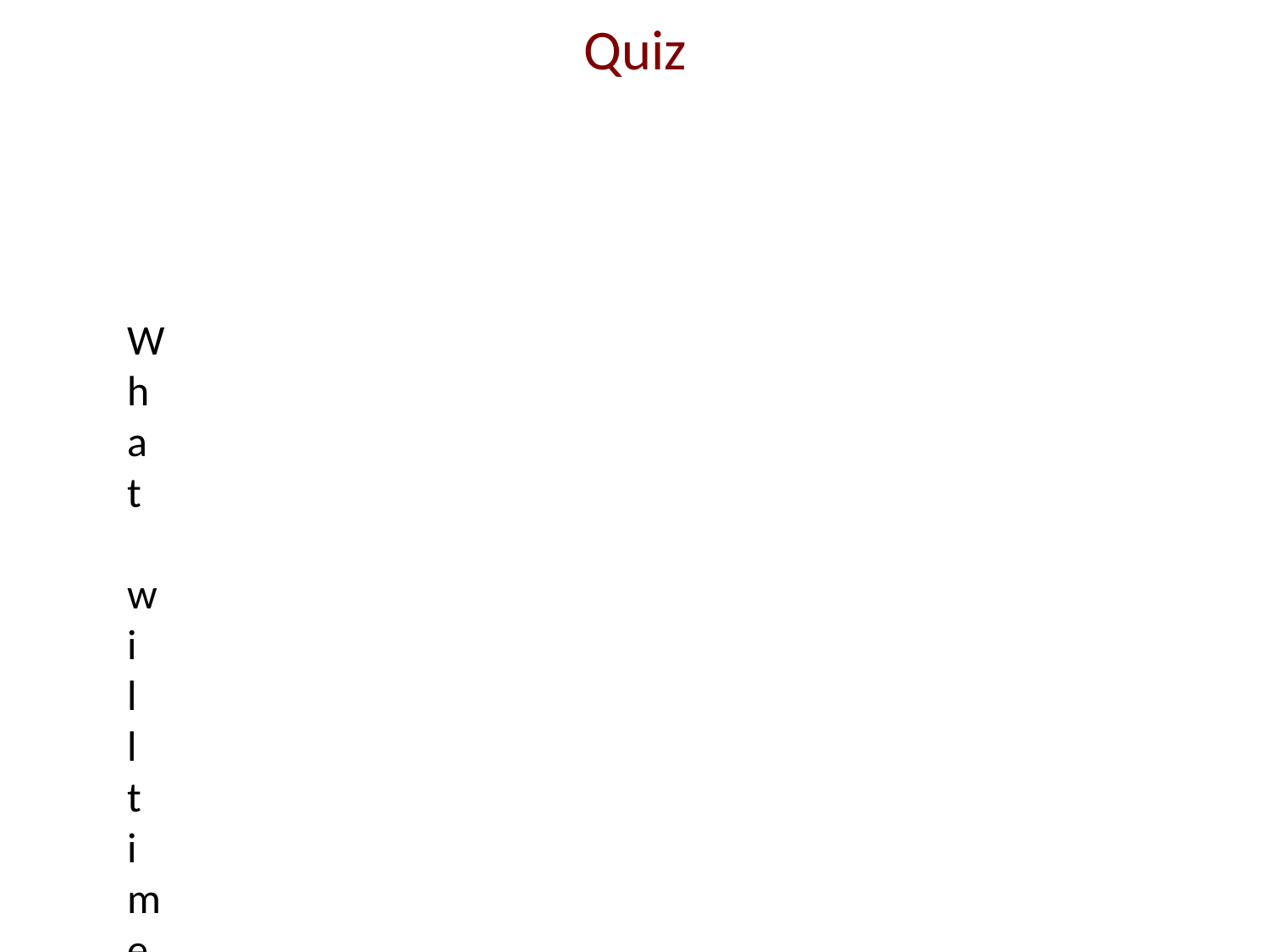

# Quiz
What will time-domain give us? And what are its limitations.